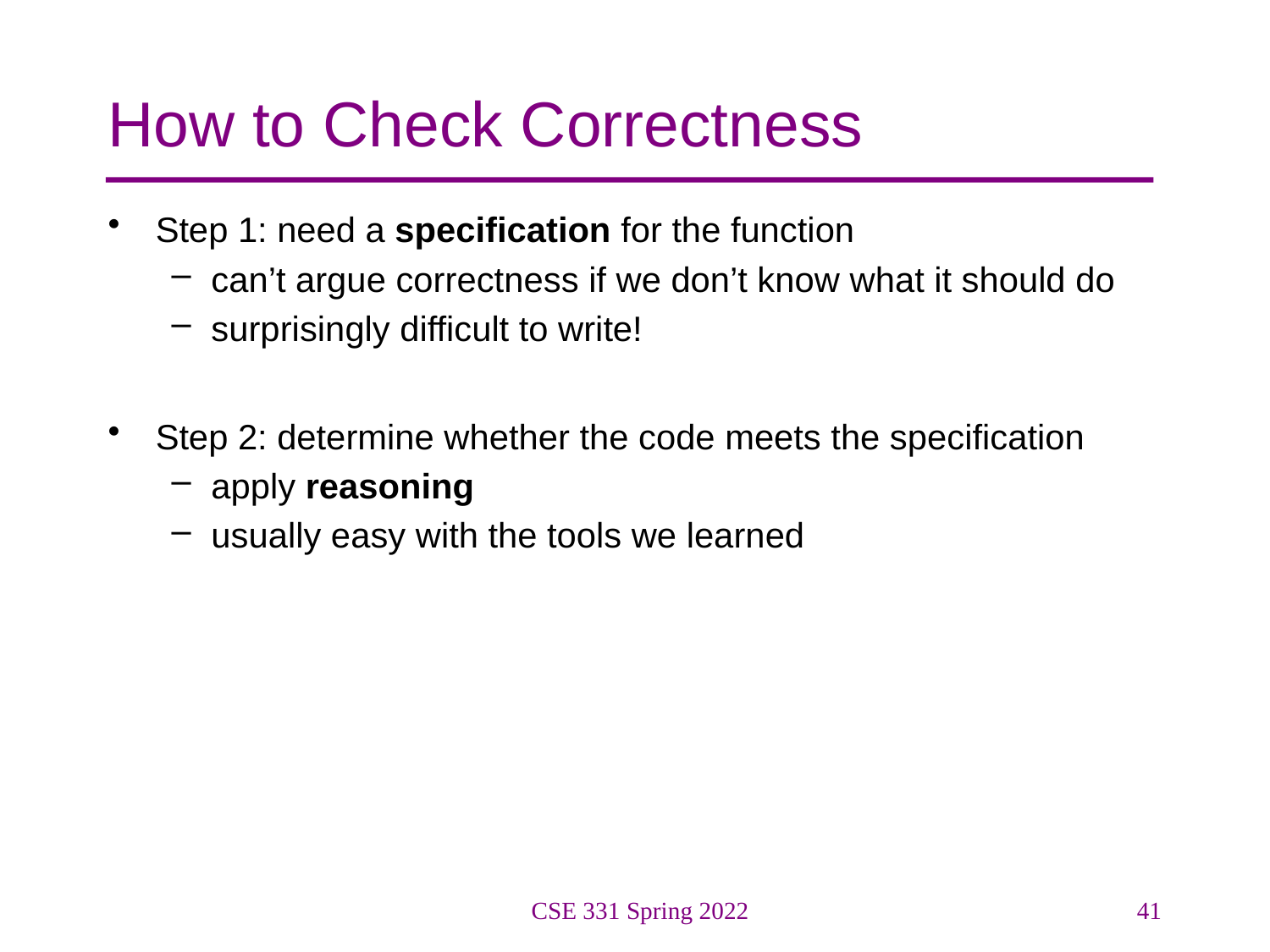

# How to Check Correctness
Step 1: need a specification for the function
can’t argue correctness if we don’t know what it should do
surprisingly difficult to write!

Step 2: determine whether the code meets the specification
apply reasoning
usually easy with the tools we learned
CSE 331 Spring 2022
41